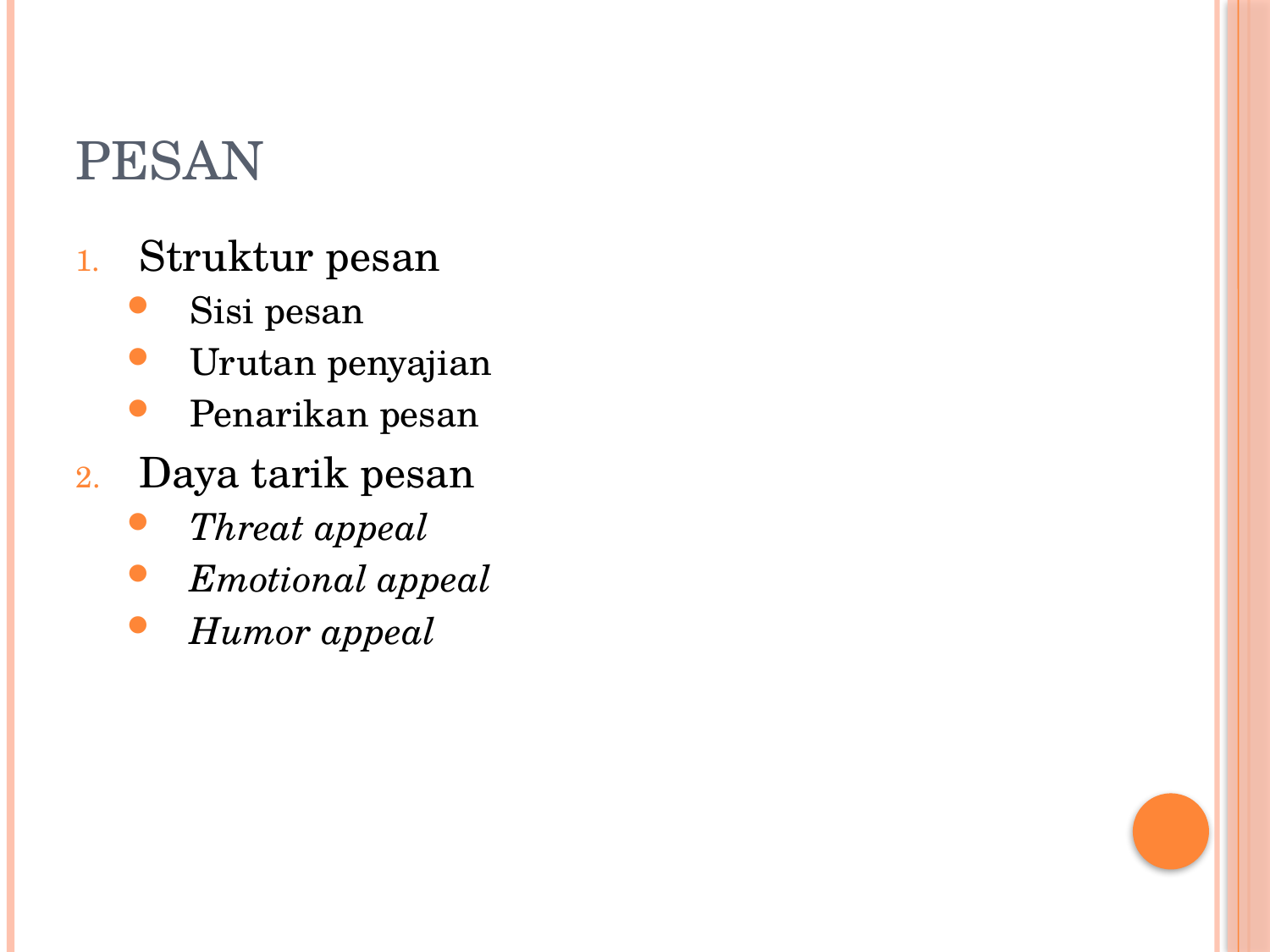

# Pesan
Struktur pesan
Sisi pesan
Urutan penyajian
Penarikan pesan
Daya tarik pesan
Threat appeal
Emotional appeal
Humor appeal